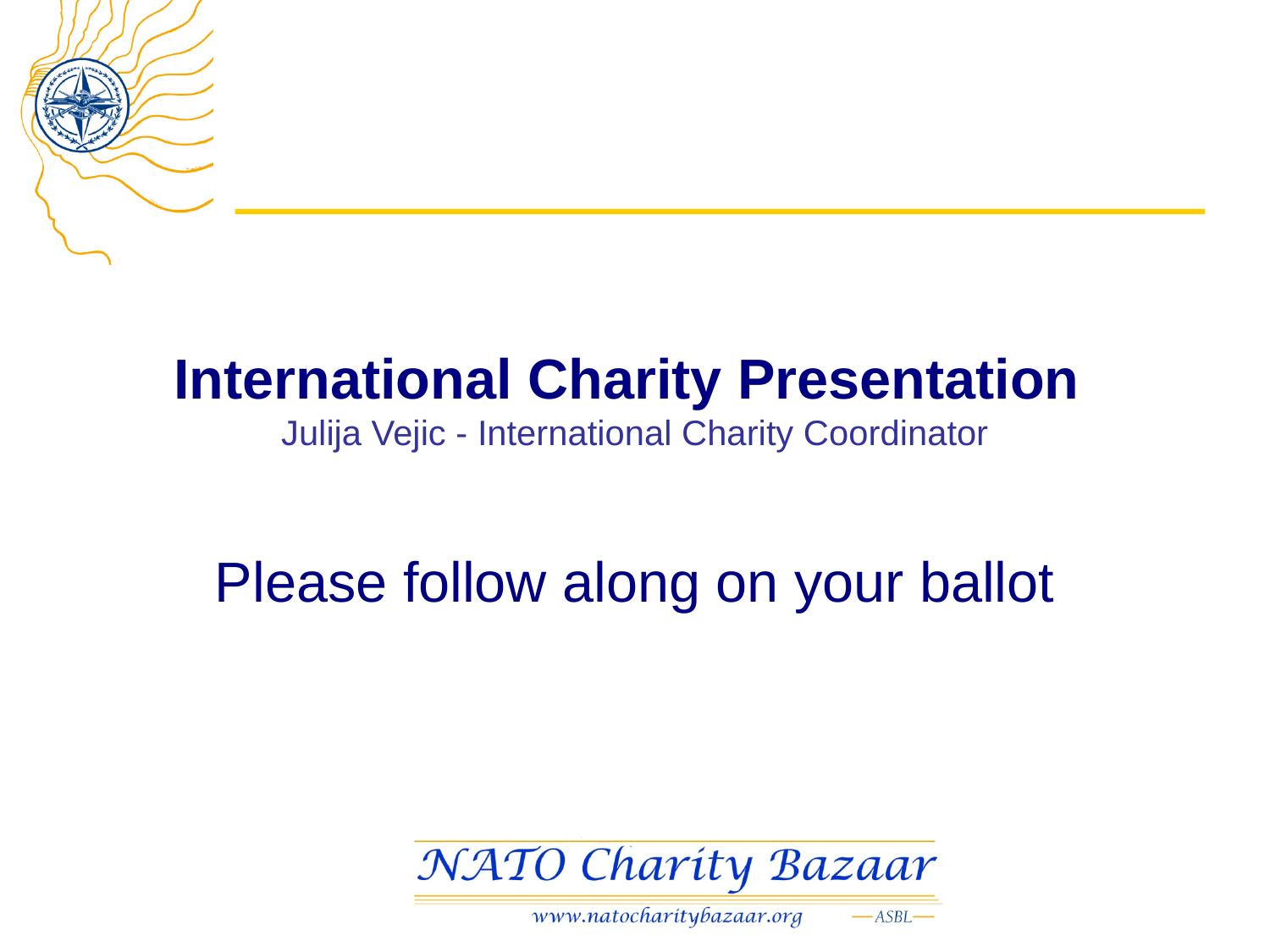

# International Charity Presentation Julija Vejic - International Charity Coordinator
Please follow along on your ballot